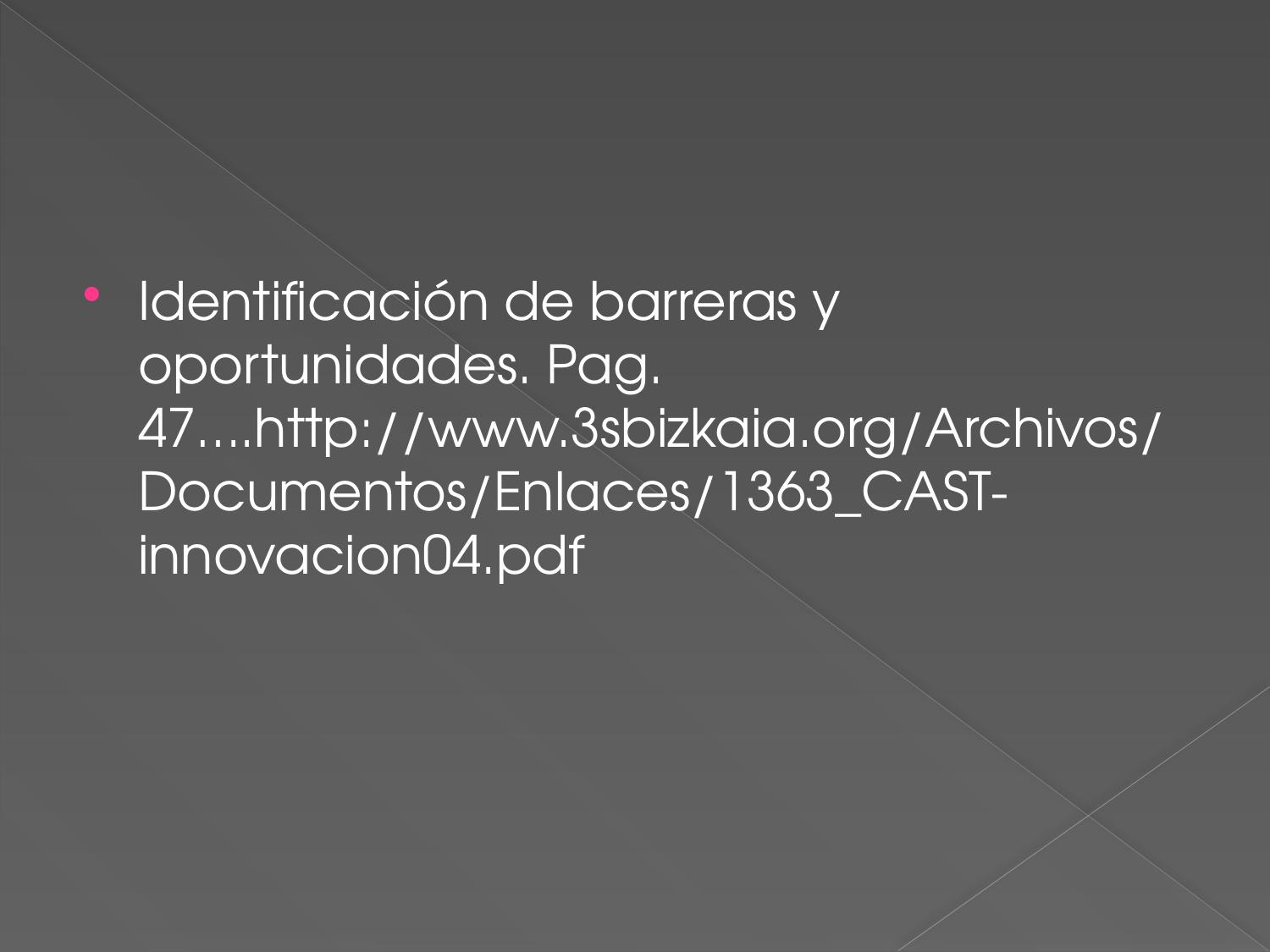

#
Identificación de barreras y oportunidades. Pag. 47….http://www.3sbizkaia.org/Archivos/Documentos/Enlaces/1363_CAST-innovacion04.pdf